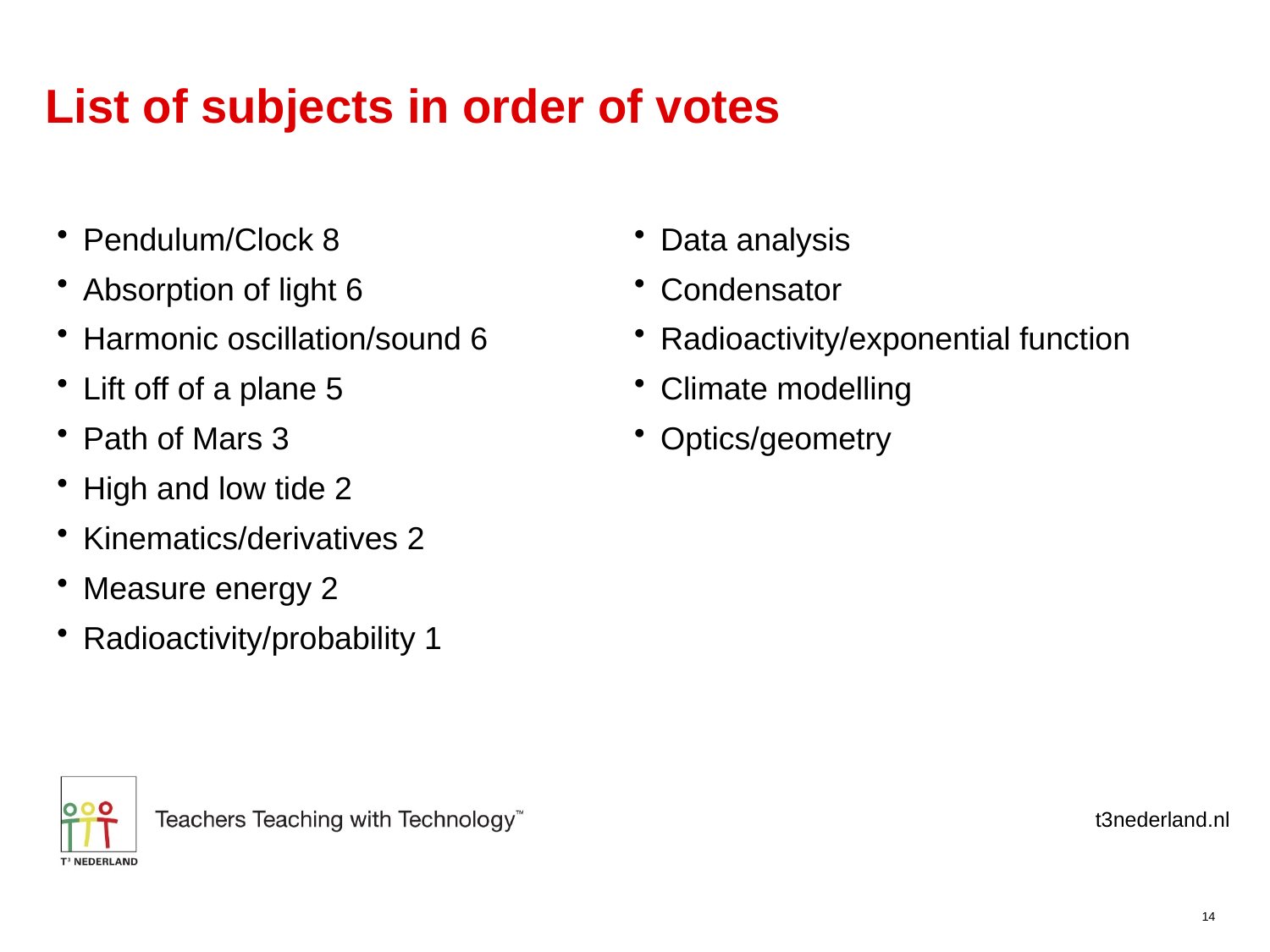

# List of subjects in order of votes
Pendulum/Clock 8
Absorption of light 6
Harmonic oscillation/sound 6
Lift off of a plane 5
Path of Mars 3
High and low tide 2
Kinematics/derivatives 2
Measure energy 2
Radioactivity/probability 1

Data analysis
Condensator
Radioactivity/exponential function
Climate modelling
Optics/geometry

14